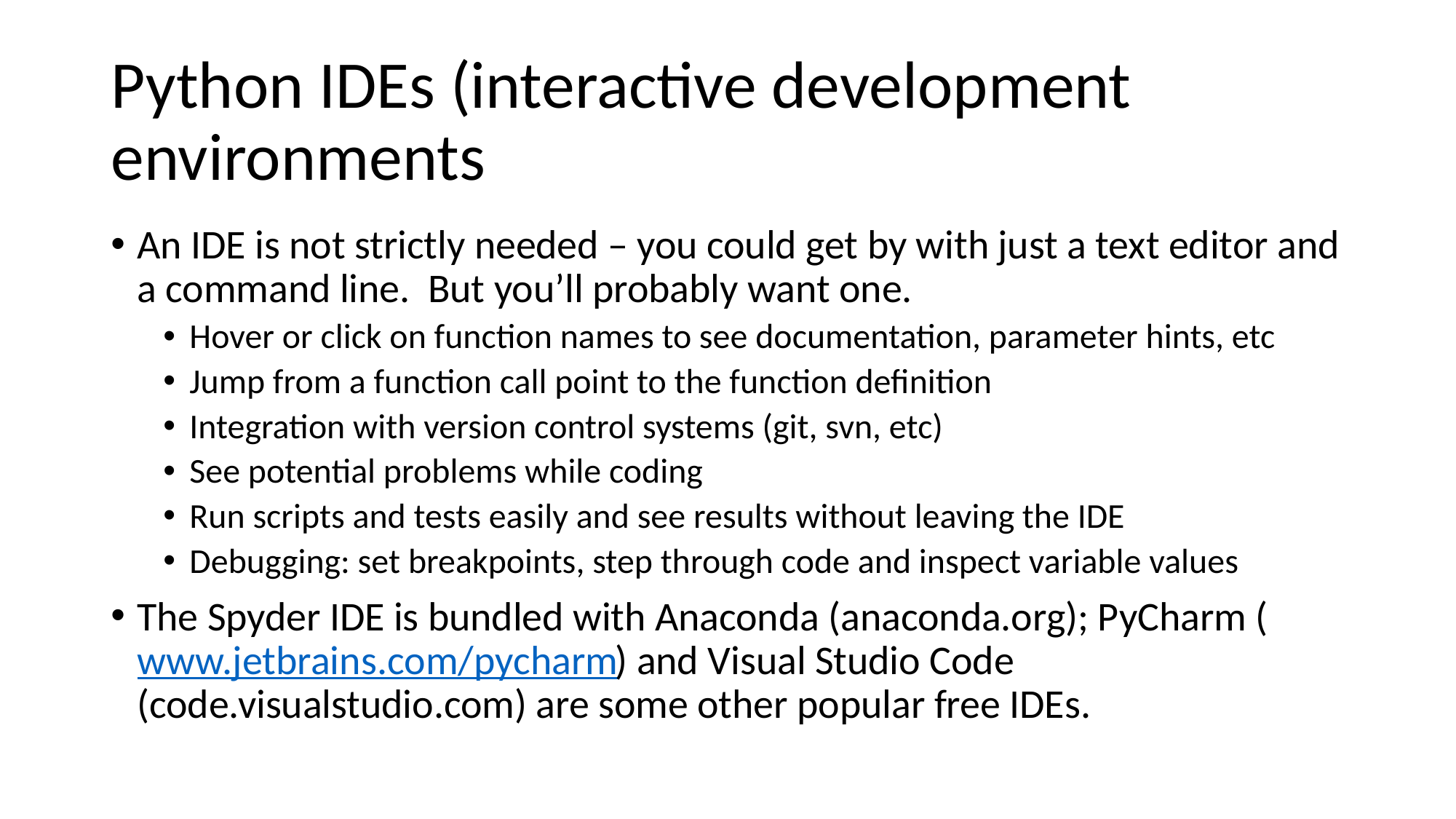

# Python IDEs (interactive development environments
An IDE is not strictly needed – you could get by with just a text editor and a command line.  But you’ll probably want one.
Hover or click on function names to see documentation, parameter hints, etc
Jump from a function call point to the function definition
Integration with version control systems (git, svn, etc)
See potential problems while coding
Run scripts and tests easily and see results without leaving the IDE
Debugging: set breakpoints, step through code and inspect variable values
The Spyder IDE is bundled with Anaconda (anaconda.org); PyCharm (www.jetbrains.com/pycharm) and Visual Studio Code (code.visualstudio.com) are some other popular free IDEs.